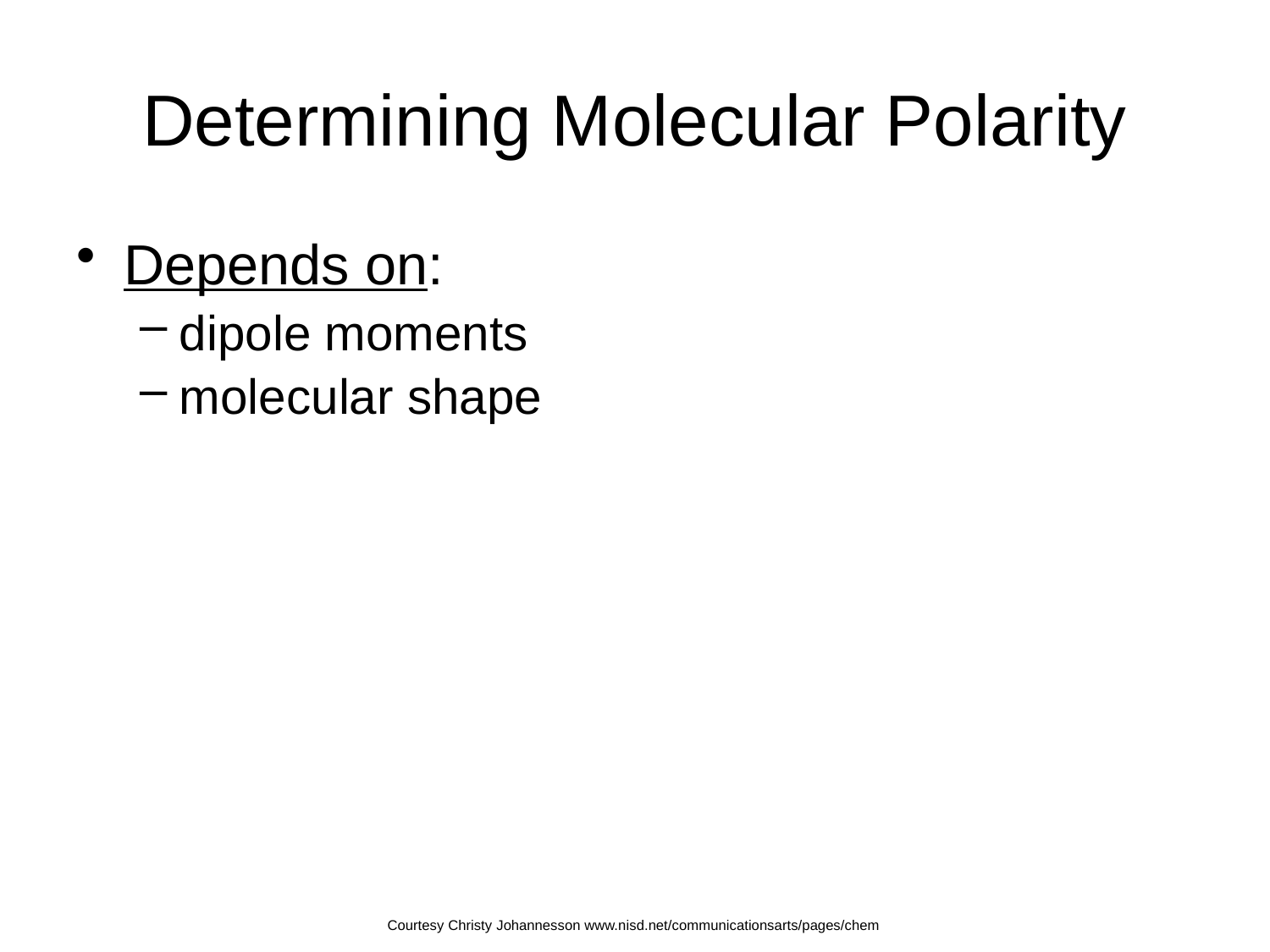

# Determining Molecular Polarity
Depends on:
dipole moments
molecular shape

Courtesy Christy Johannesson www.nisd.net/communicationsarts/pages/chem